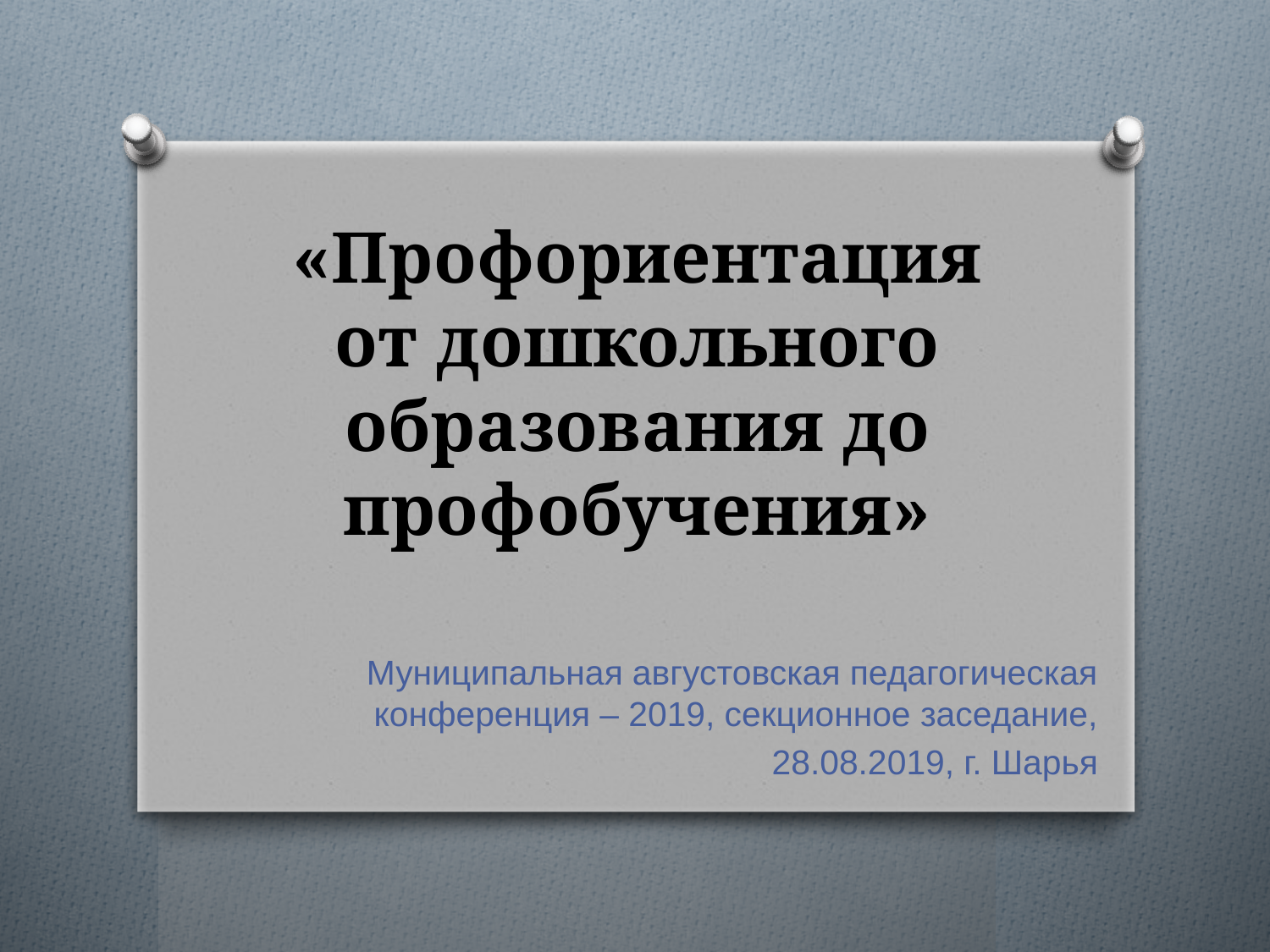

# «Профориентация от дошкольного образования до профобучения»
Муниципальная августовская педагогическая конференция – 2019, секционное заседание,
28.08.2019, г. Шарья